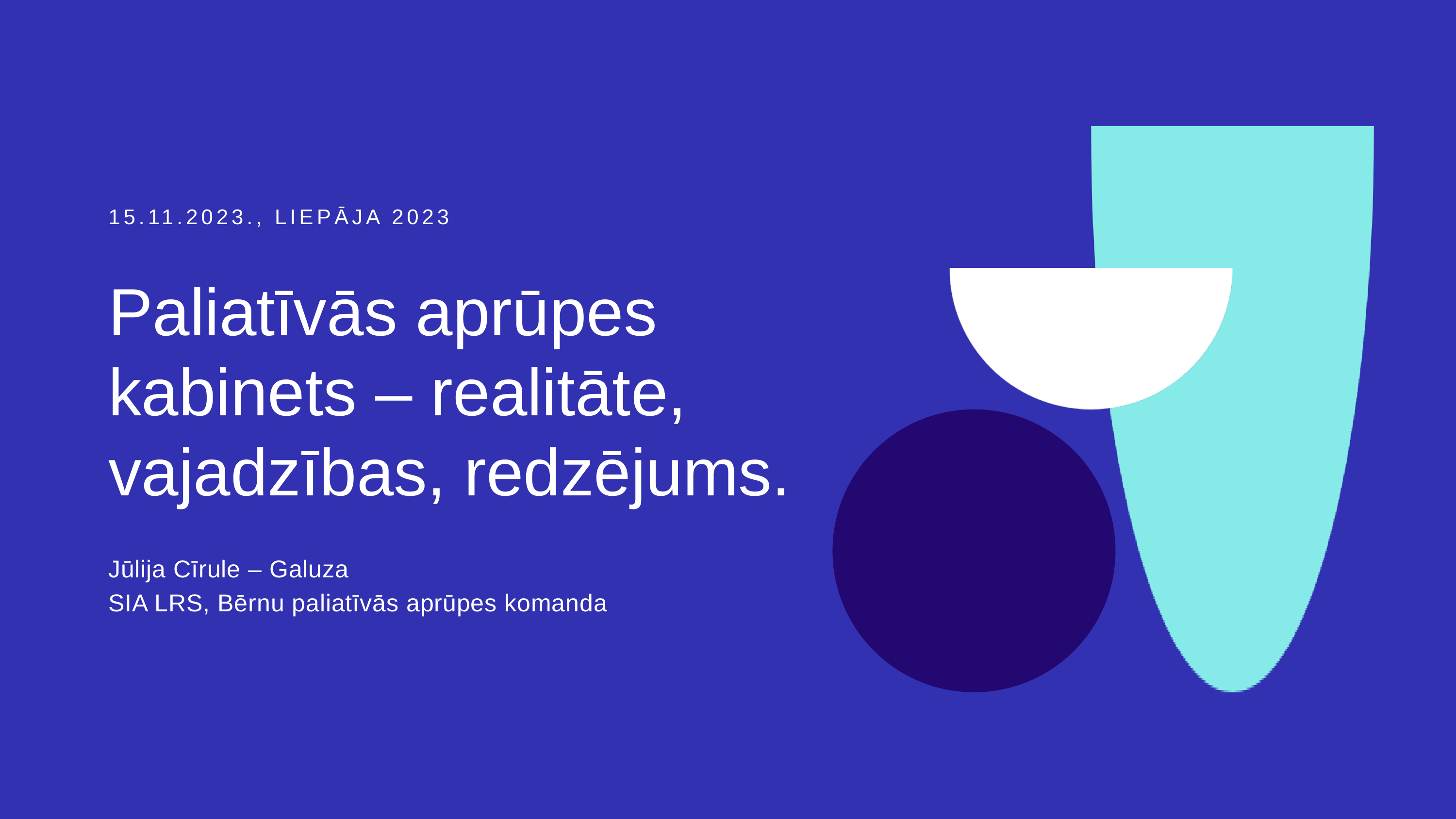

15.11.2023., LIEPĀJA 2023
Paliatīvās aprūpes kabinets – realitāte, vajadzības, redzējums.
Jūlija Cīrule – Galuza
SIA LRS, Bērnu paliatīvās aprūpes komanda